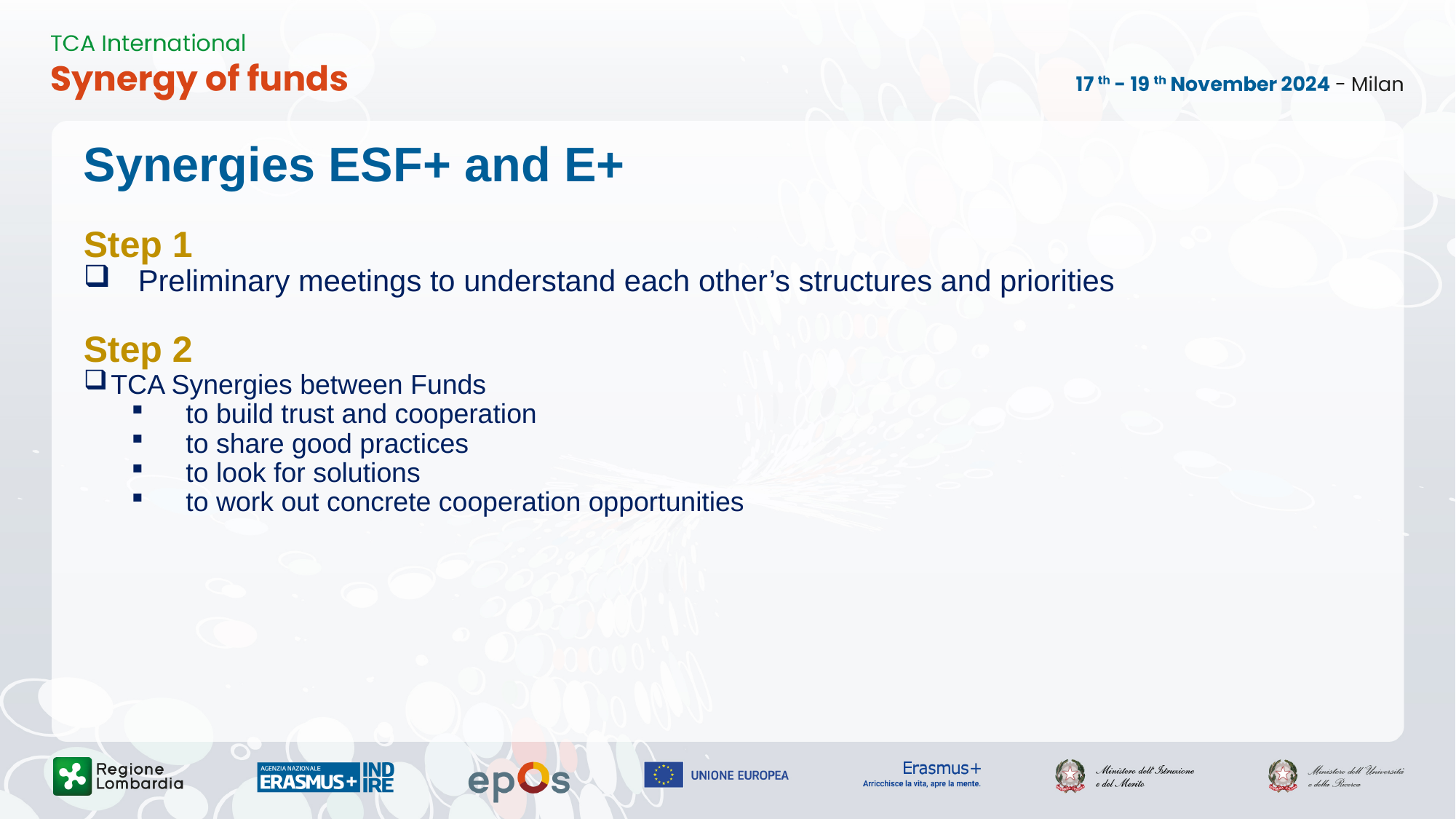

# Synergies ESF+ and E+
Step 1
Preliminary meetings to understand each other’s structures and priorities

Step 2
TCA Synergies between Funds
to build trust and cooperation
to share good practices
to look for solutions
to work out concrete cooperation opportunities